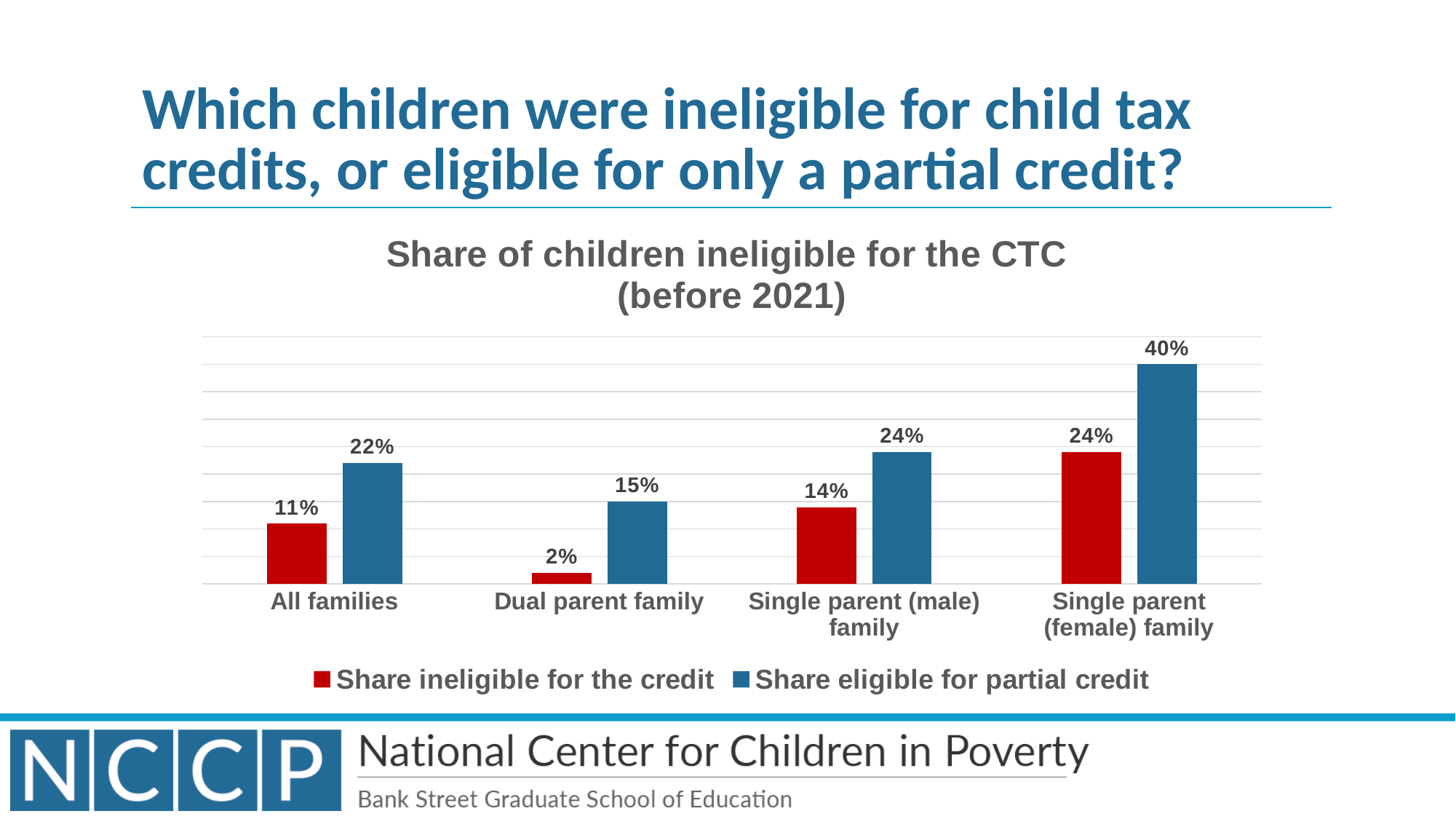

# Which children were ineligible for child tax credits, or eligible for only a partial credit?

### Chart: Share of children ineligible for the CTC (before 2021)

| Category | Share ineligible for the credit | Share eligible for partial credit |
|---|---|---|
| All families | 0.11 | 0.22 |
| Dual parent family | 0.02 | 0.15 |
| Single parent (male) family | 0.14 | 0.24 |
| Single parent (female) family | 0.24 | 0.4 |
16